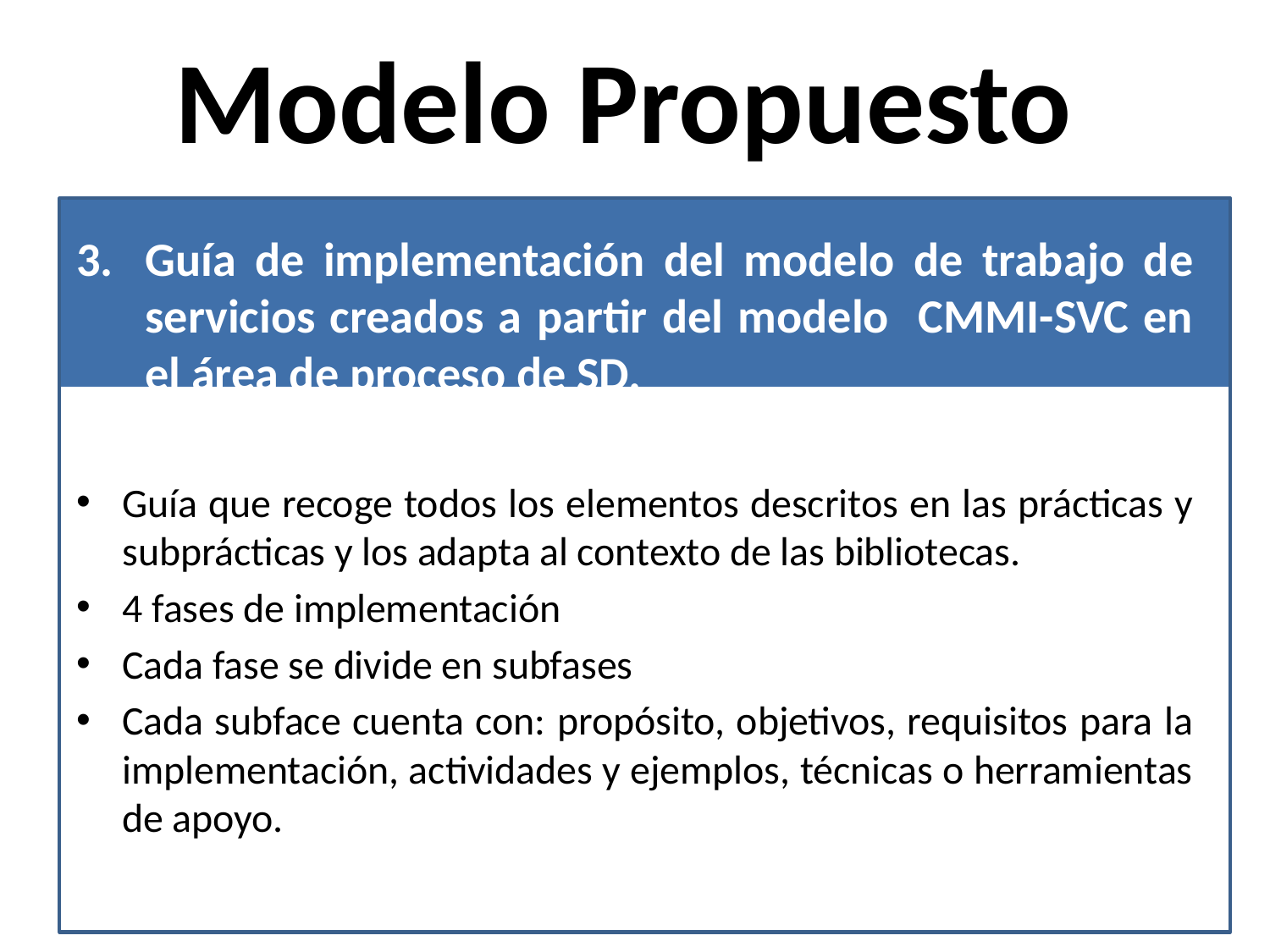

# Modelo Propuesto

Guía de implementación del modelo de trabajo de servicios creados a partir del modelo  CMMI-SVC en el área de proceso de SD.

Guía que recoge todos los elementos descritos en las prácticas y subprácticas y los adapta al contexto de las bibliotecas.
4 fases de implementación
Cada fase se divide en subfases
Cada subface cuenta con: propósito, objetivos, requisitos para la implementación, actividades y ejemplos, técnicas o herramientas de apoyo.